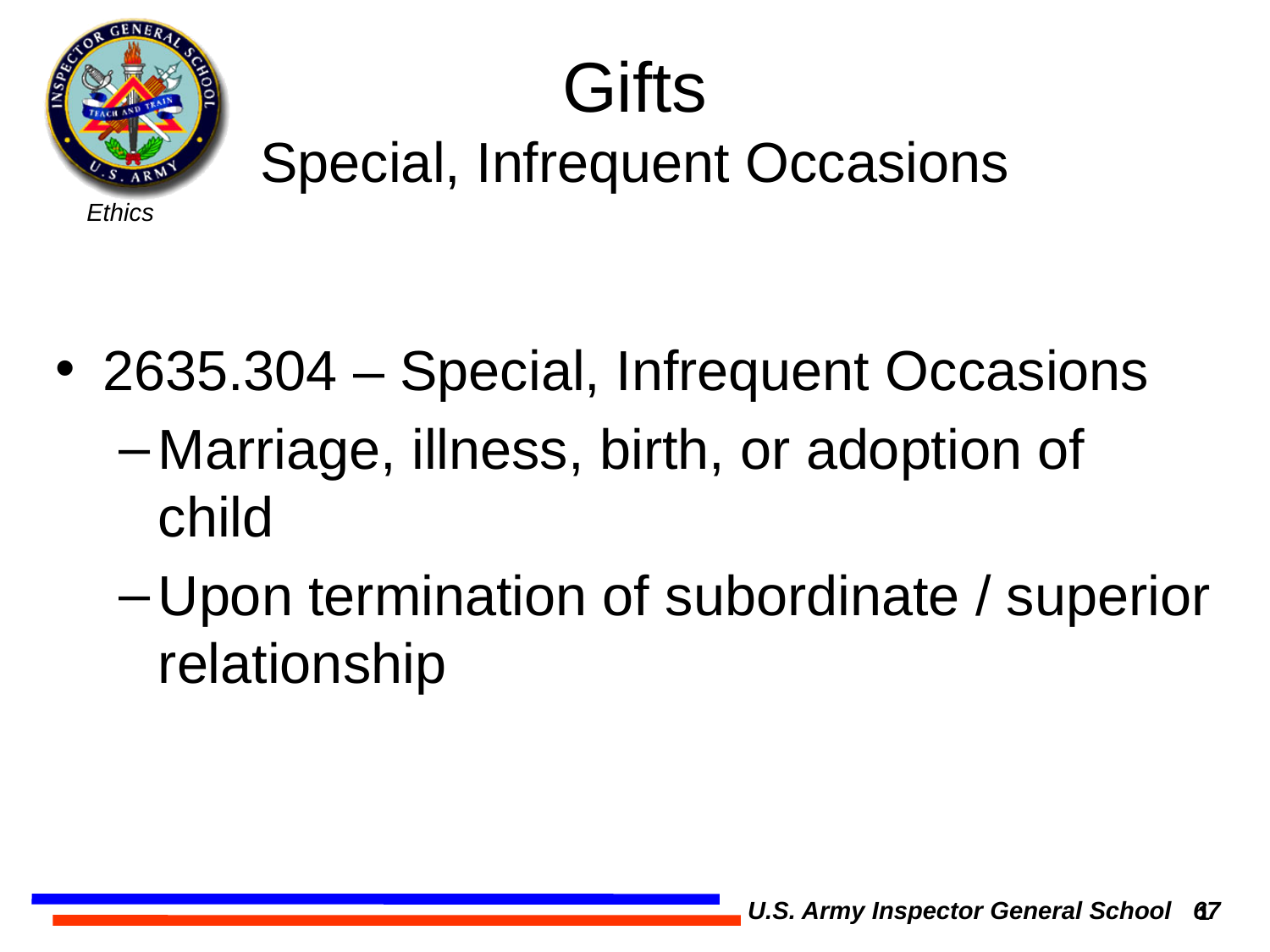

# Gifts Special, Infrequent Occasions
2635.304 – Special, Infrequent Occasions
Marriage, illness, birth, or adoption of child
Upon termination of subordinate / superior relationship